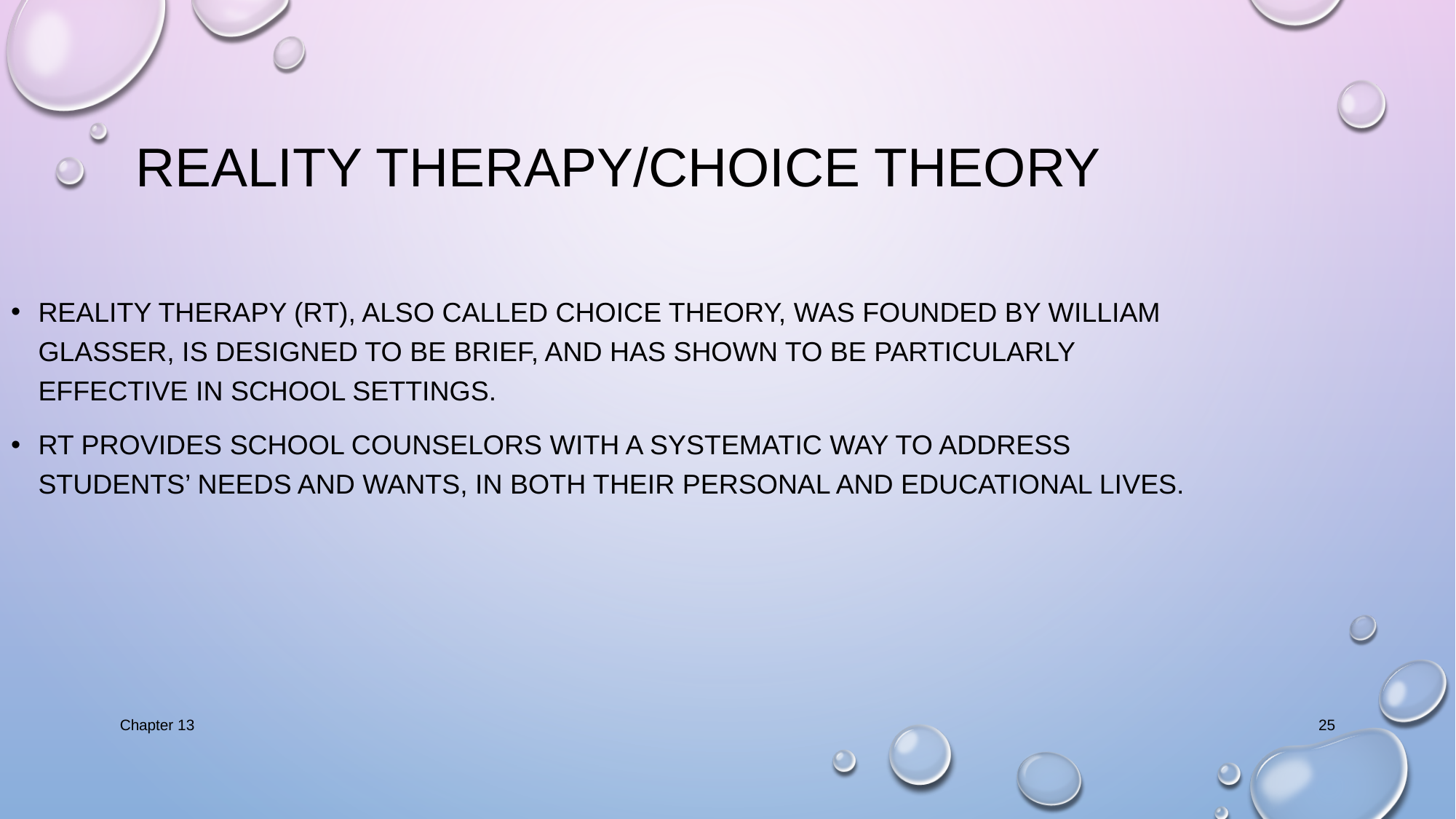

Reality Therapy/Choice Theory
Reality therapy (RT), also called Choice Theory, was founded by William Glasser, is designed to be brief, and has shown to be particularly effective in school settings.
RT provides school counselors with a systematic way to address students’ needs and wants, in both their personal and educational lives.
Chapter 13
25